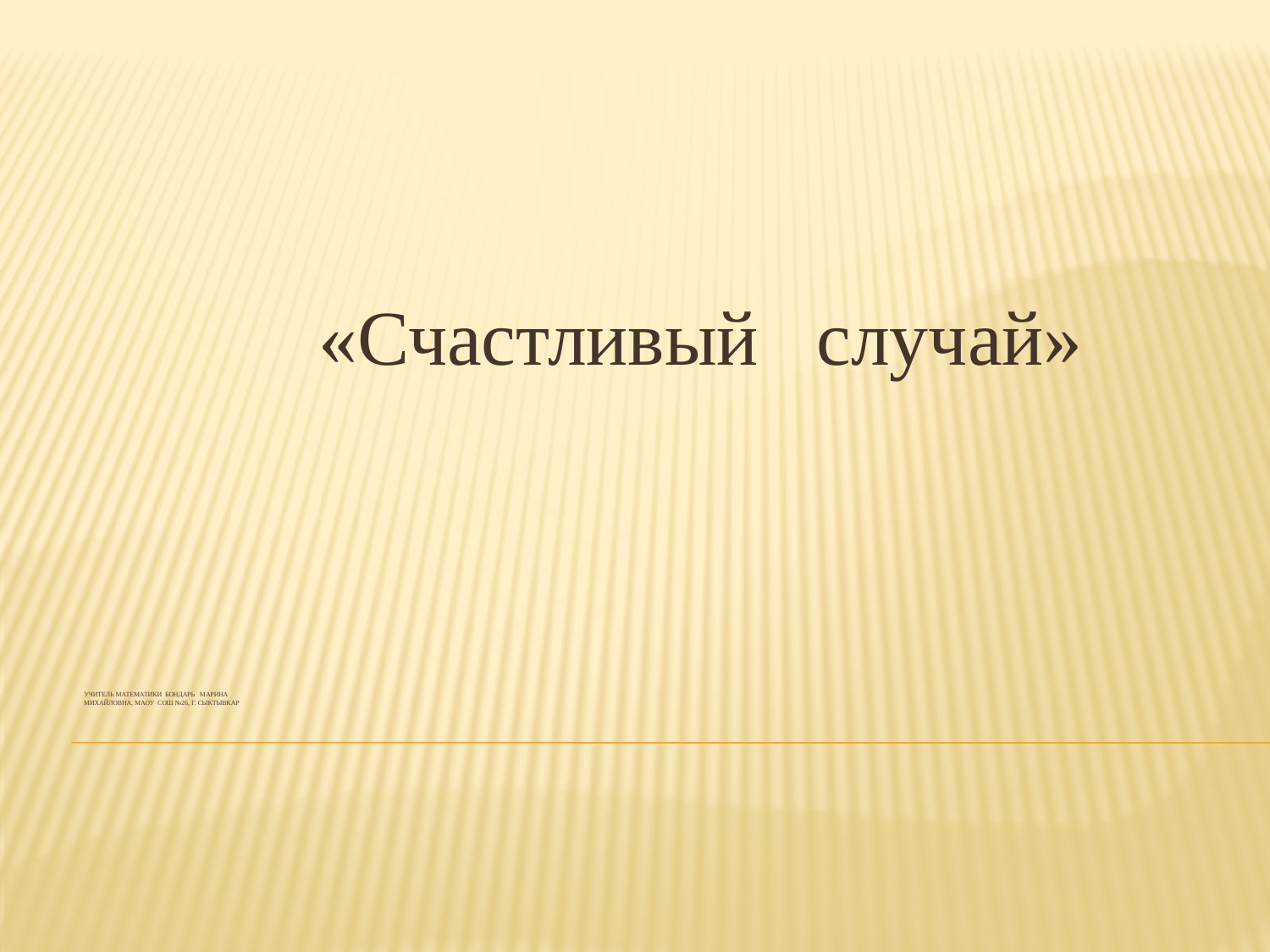

«Счастливый   случай»

# учитель математики  Бондарь   Марина Михайловна, МАОУ  СОШ №26, г. Сыктывкар